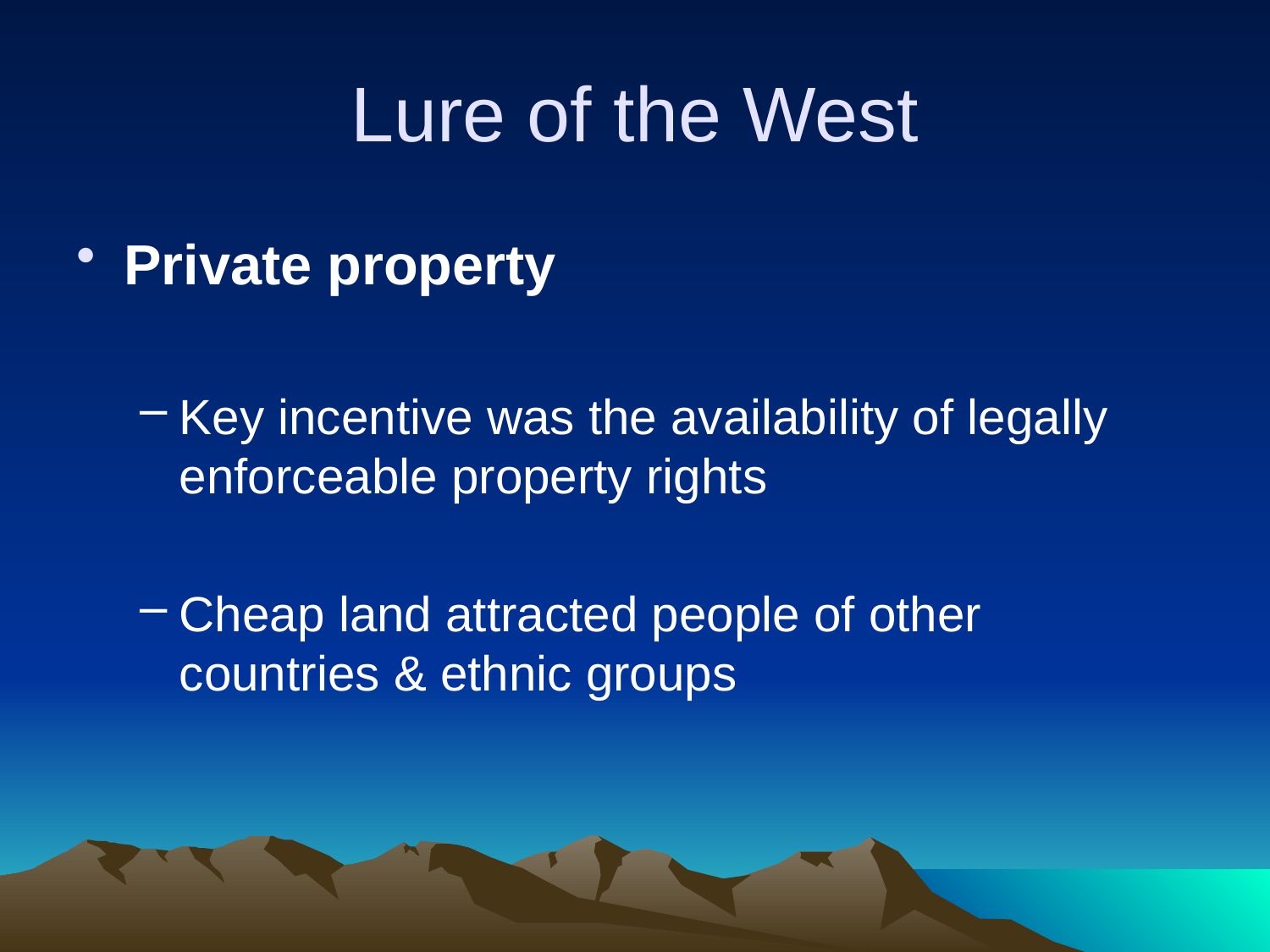

# Lure of the West
Private property

Key incentive was the availability of legally enforceable property rights

Cheap land attracted people of other countries & ethnic groups